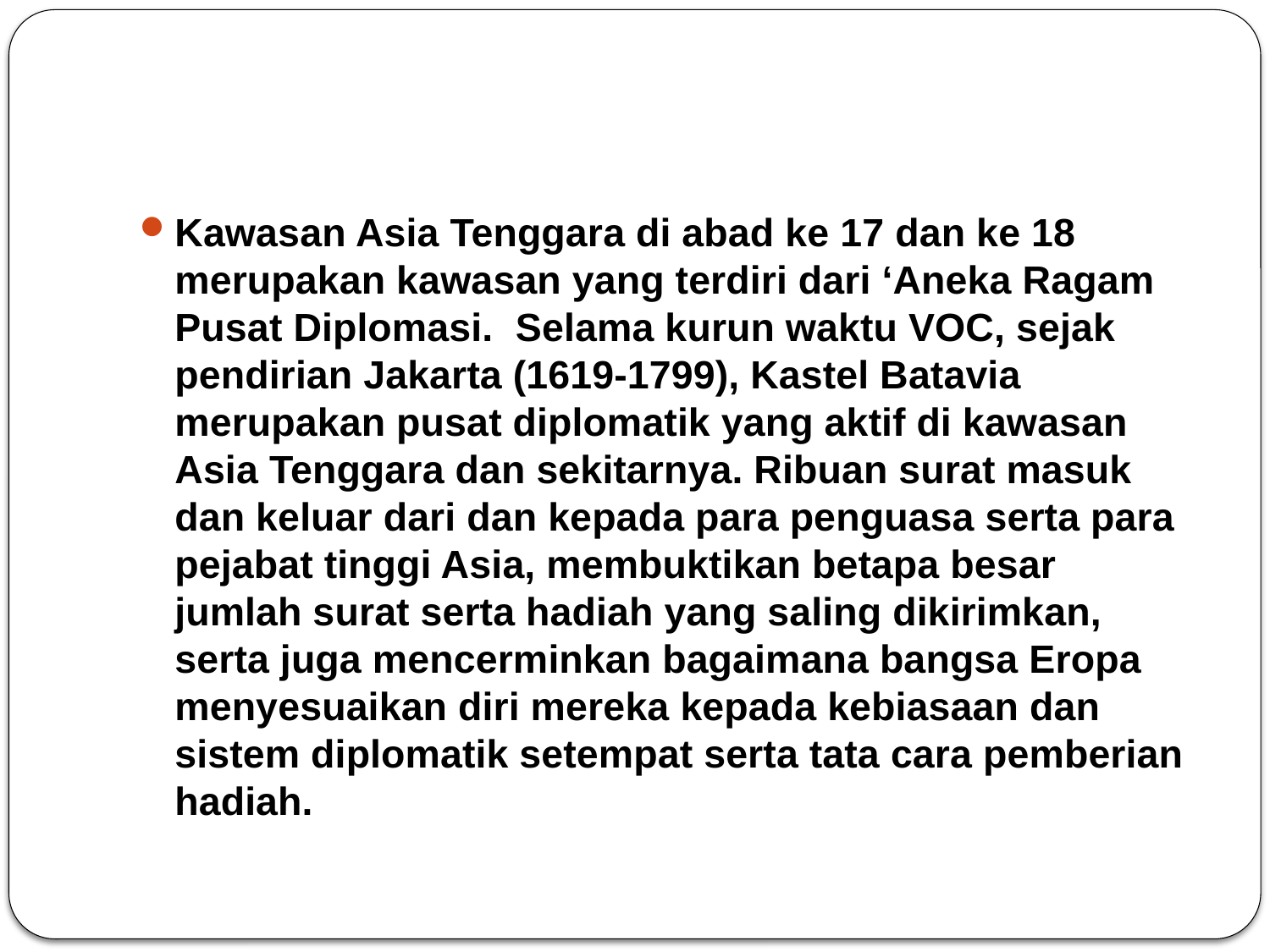

#
Kawasan Asia Tenggara di abad ke 17 dan ke 18 merupakan kawasan yang terdiri dari ‘Aneka Ragam Pusat Diplomasi.  Selama kurun waktu VOC, sejak pendirian Jakarta (1619-1799), Kastel Batavia merupakan pusat diplomatik yang aktif di kawasan Asia Tenggara dan sekitarnya. Ribuan surat masuk dan keluar dari dan kepada para penguasa serta para pejabat tinggi Asia, membuktikan betapa besar jumlah surat serta hadiah yang saling dikirimkan, serta juga mencerminkan bagaimana bangsa Eropa menyesuaikan diri mereka kepada kebiasaan dan sistem diplomatik setempat serta tata cara pemberian hadiah.